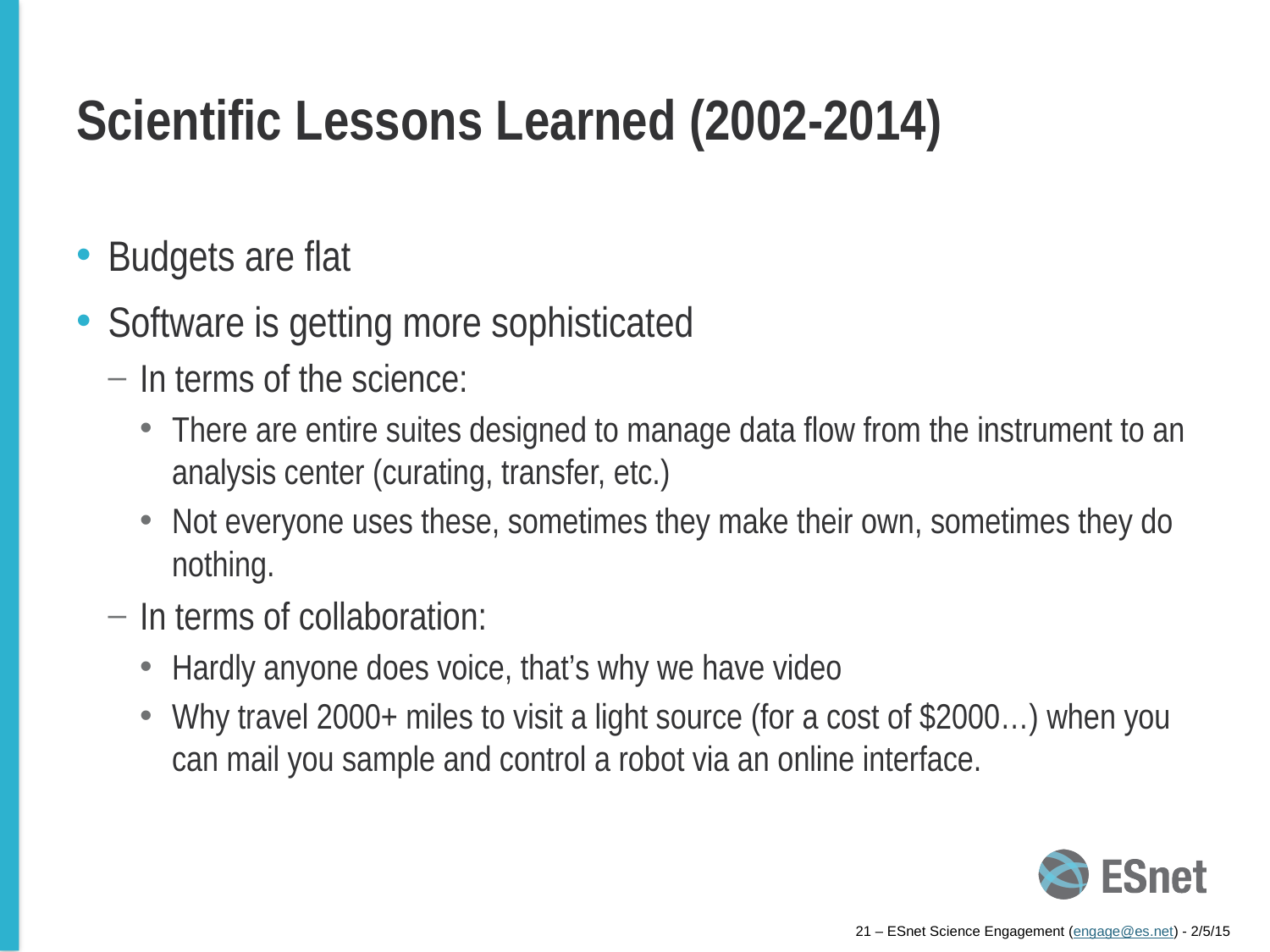

# Scientific Lessons Learned (2002-2014)
Budgets are flat
Software is getting more sophisticated
In terms of the science:
There are entire suites designed to manage data flow from the instrument to an analysis center (curating, transfer, etc.)
Not everyone uses these, sometimes they make their own, sometimes they do nothing.
In terms of collaboration:
Hardly anyone does voice, that’s why we have video
Why travel 2000+ miles to visit a light source (for a cost of $2000…) when you can mail you sample and control a robot via an online interface.

21 – ESnet Science Engagement (engage@es.net) - 2/5/15